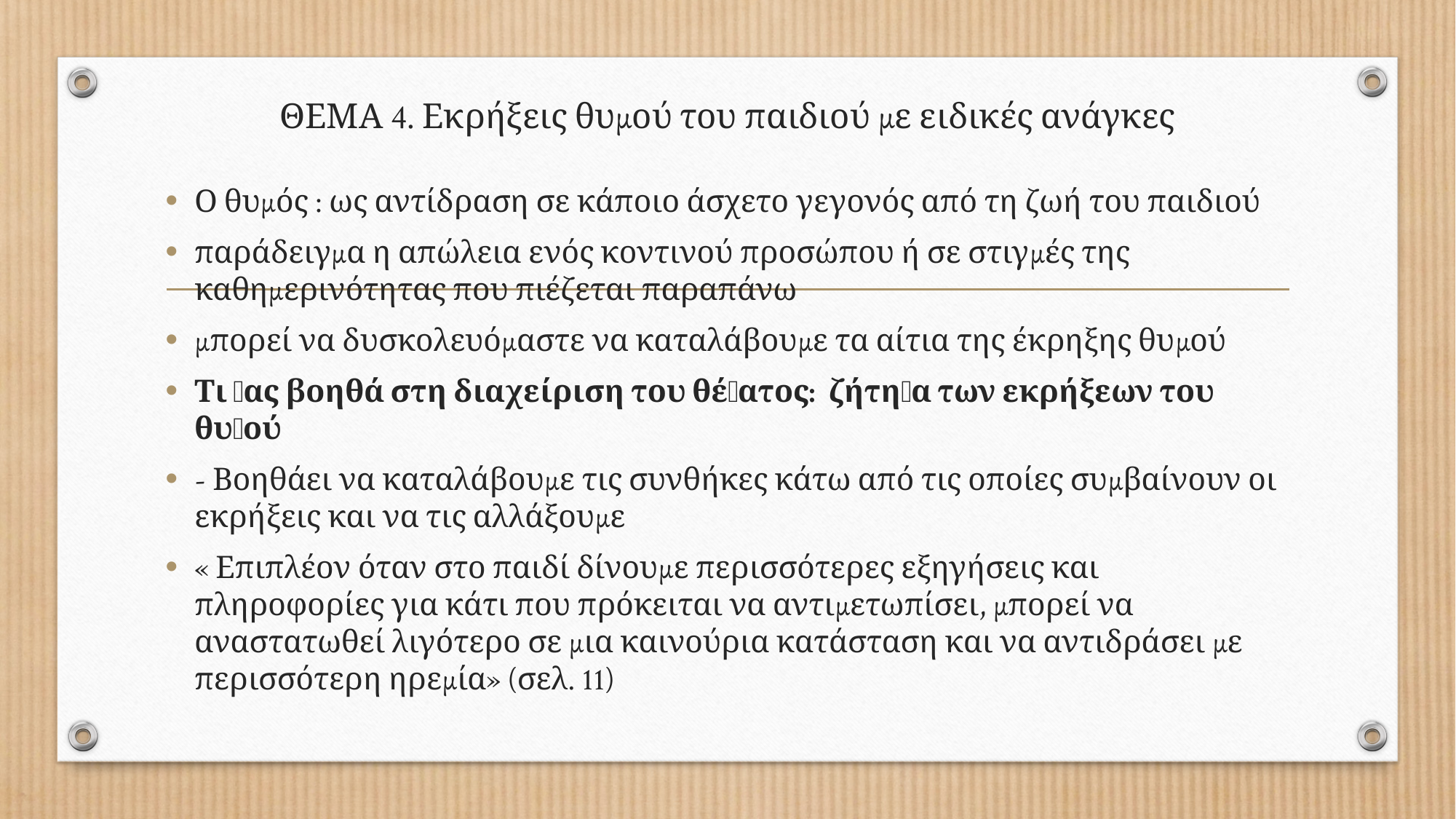

# ΘΕΜΑ 4. Εκρήξεις θυμού του παιδιού με ειδικές ανάγκες
Ο θυμός : ως αντίδραση σε κάποιο άσχετο γεγονός από τη ζωή του παιδιού
παράδειγμα η απώλεια ενός κοντινού προσώπου ή σε στιγμές της καθημερινότητας που πιέζεται παραπάνω
μπορεί να δυσκολευόμαστε να καταλάβουμε τα αίτια της έκρηξης θυμού
Τι μας βοηθά στη διαχείριση του θέματος:  ζήτημα των εκρήξεων του θυμού
- Βοηθάει να καταλάβουμε τις συνθήκες κάτω από τις οποίες συμβαίνουν οι εκρήξεις και να τις αλλάξουμε
« Επιπλέον όταν στο παιδί δίνουμε περισσότερες εξηγήσεις και πληροφορίες για κάτι που πρόκειται να αντιμετωπίσει, μπορεί να αναστατωθεί λιγότερο σε μια καινούρια κατάσταση και να αντιδράσει με περισσότερη ηρεμία» (σελ. 11)